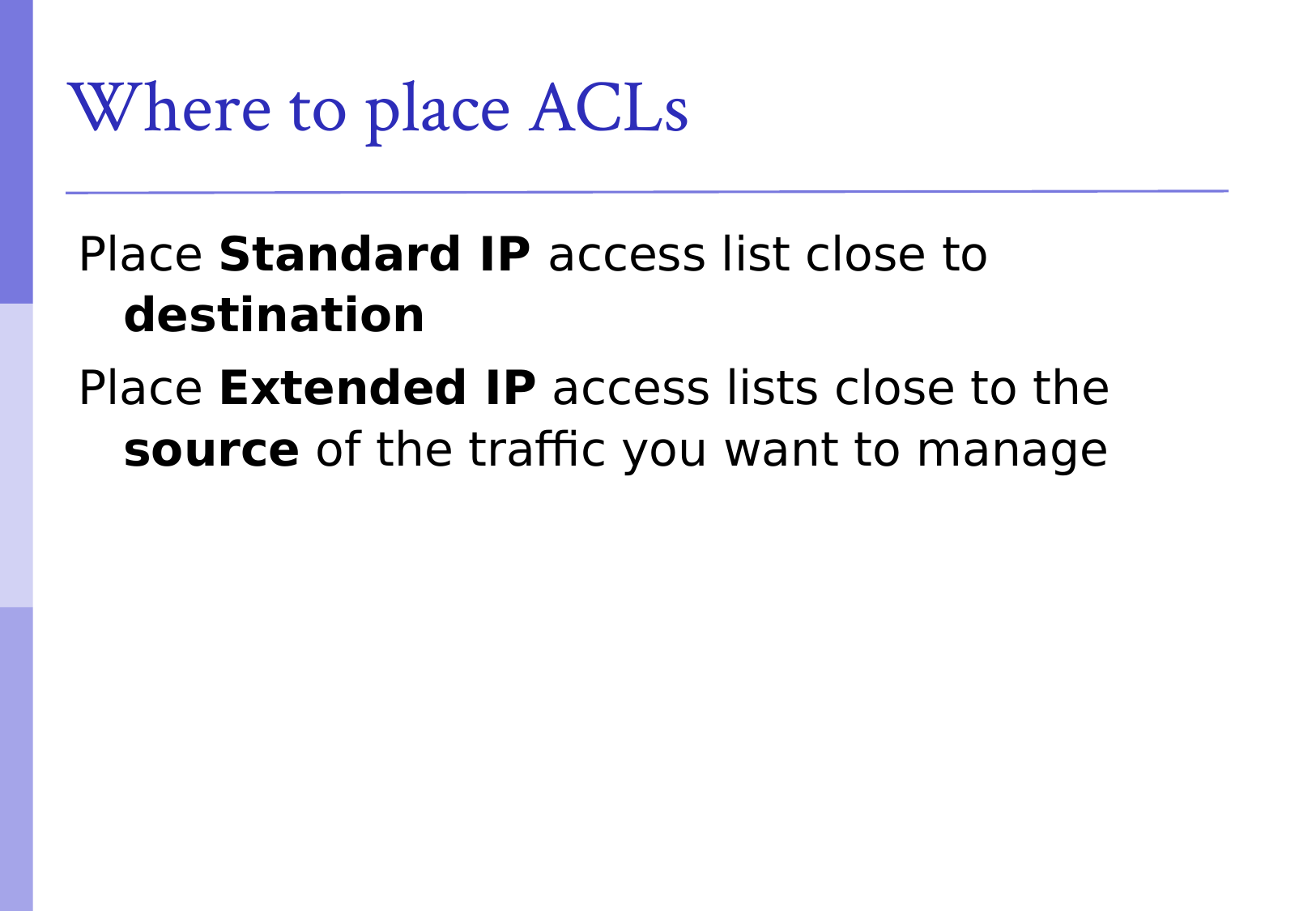

# Where to place ACLs
Place Standard IP access list close to destination
Place Extended IP access lists close to the source of the traffic you want to manage